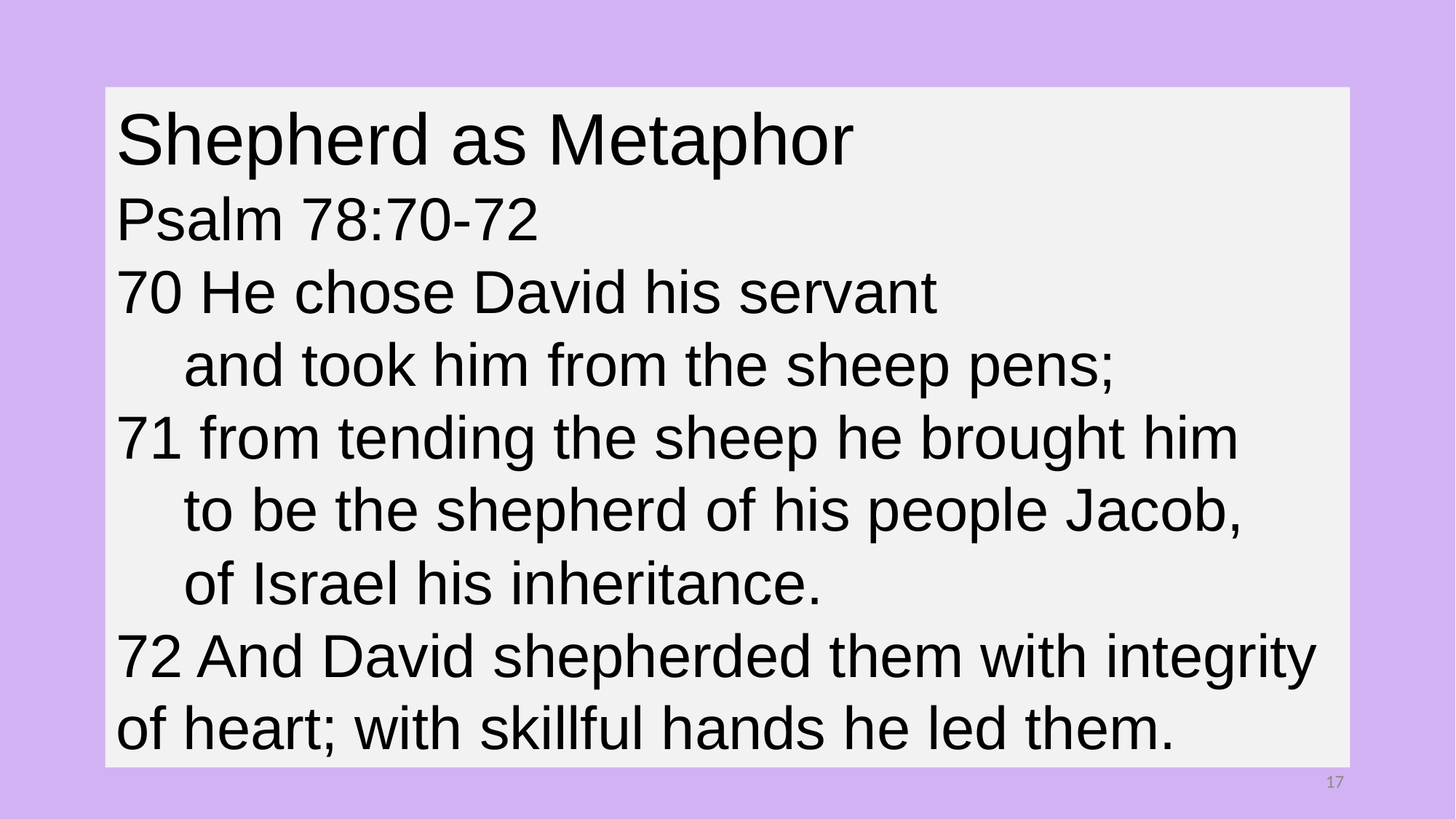

Shepherd as Metaphor
Psalm 78:70-72
70 He chose David his servant
    and took him from the sheep pens;
71 from tending the sheep he brought him
    to be the shepherd of his people Jacob,
    of Israel his inheritance.
72 And David shepherded them with integrity of heart; with skillful hands he led them.
17